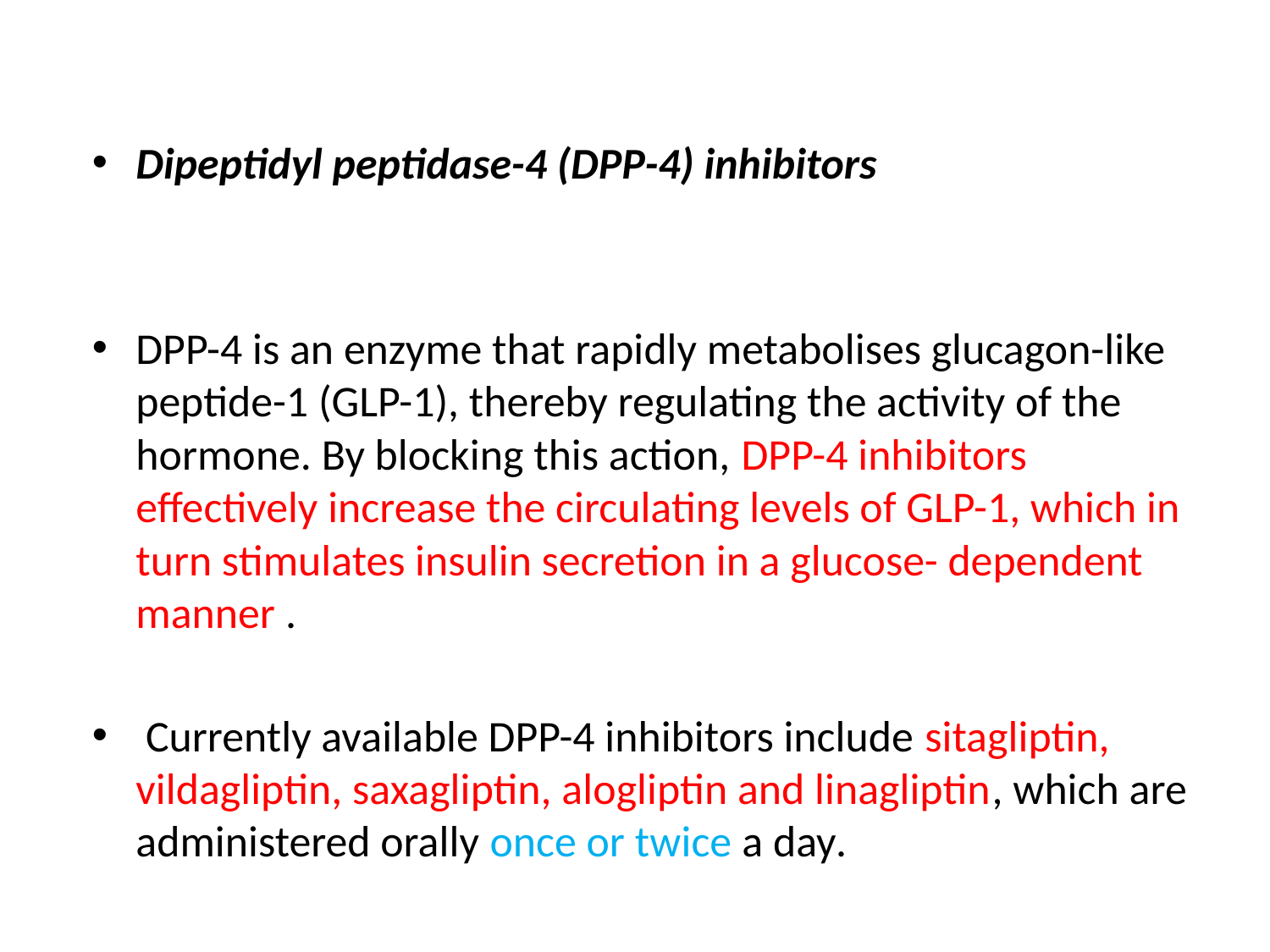

Dipeptidyl peptidase-4 (DPP-4) inhibitors

DPP-4 is an enzyme that rapidly metabolises glucagon-like peptide-1 (GLP-1), thereby regulating the activity of the hormone. By blocking this action, DPP-4 inhibitors effectively increase the circulating levels of GLP-1, which in turn stimulates insulin secretion in a glucose- dependent manner .

 Currently available DPP-4 inhibitors include sitagliptin, vildagliptin, saxagliptin, alogliptin and linagliptin, which are administered orally once or twice a day.